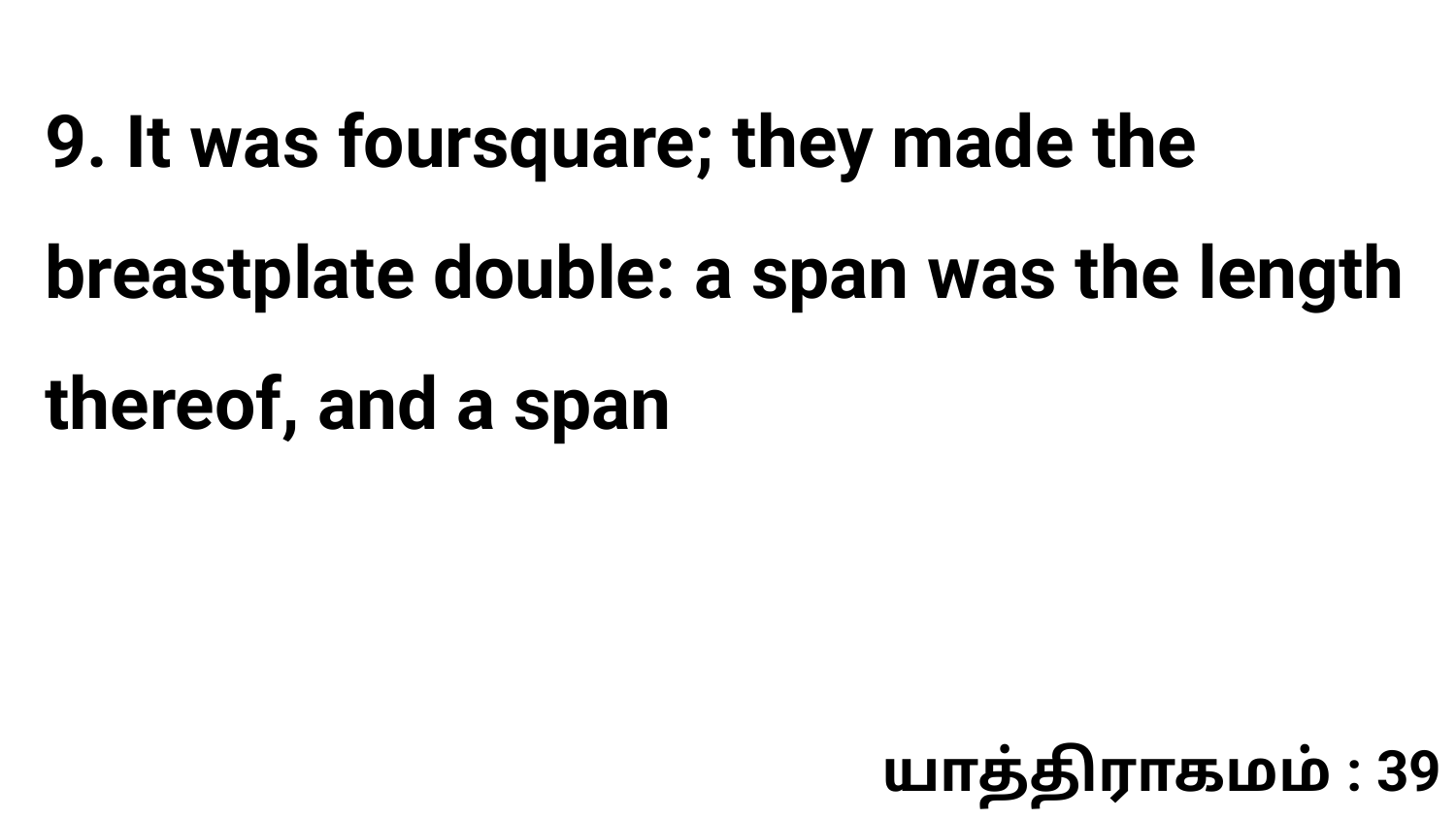

9. It was foursquare; they made the breastplate double: a span was the length thereof, and a span
யாத்திராகமம் : 39